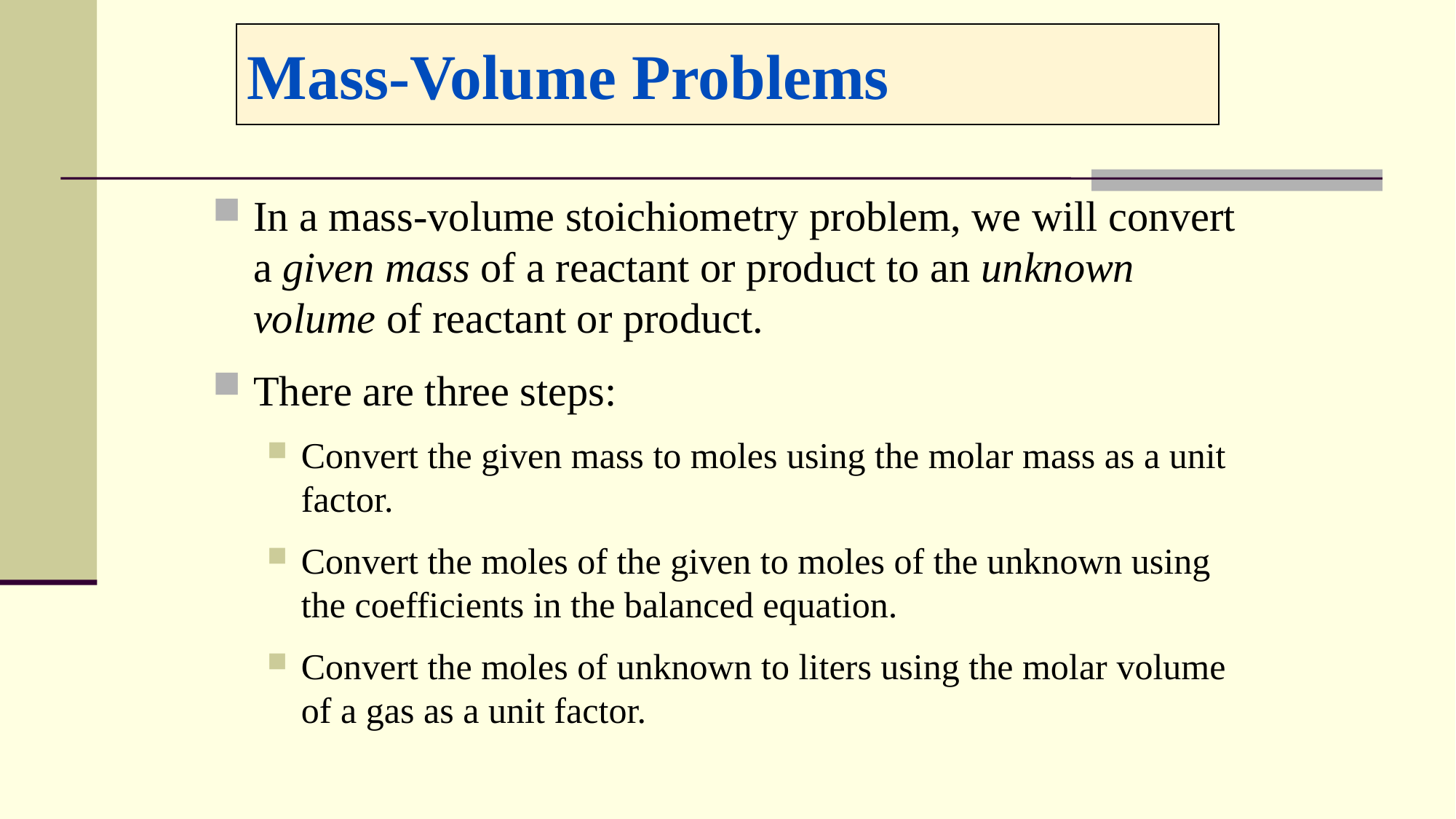

# Mass-Volume Problems
In a mass-volume stoichiometry problem, we will convert a given mass of a reactant or product to an unknown volume of reactant or product.
There are three steps:
Convert the given mass to moles using the molar mass as a unit factor.
Convert the moles of the given to moles of the unknown using the coefficients in the balanced equation.
Convert the moles of unknown to liters using the molar volume of a gas as a unit factor.